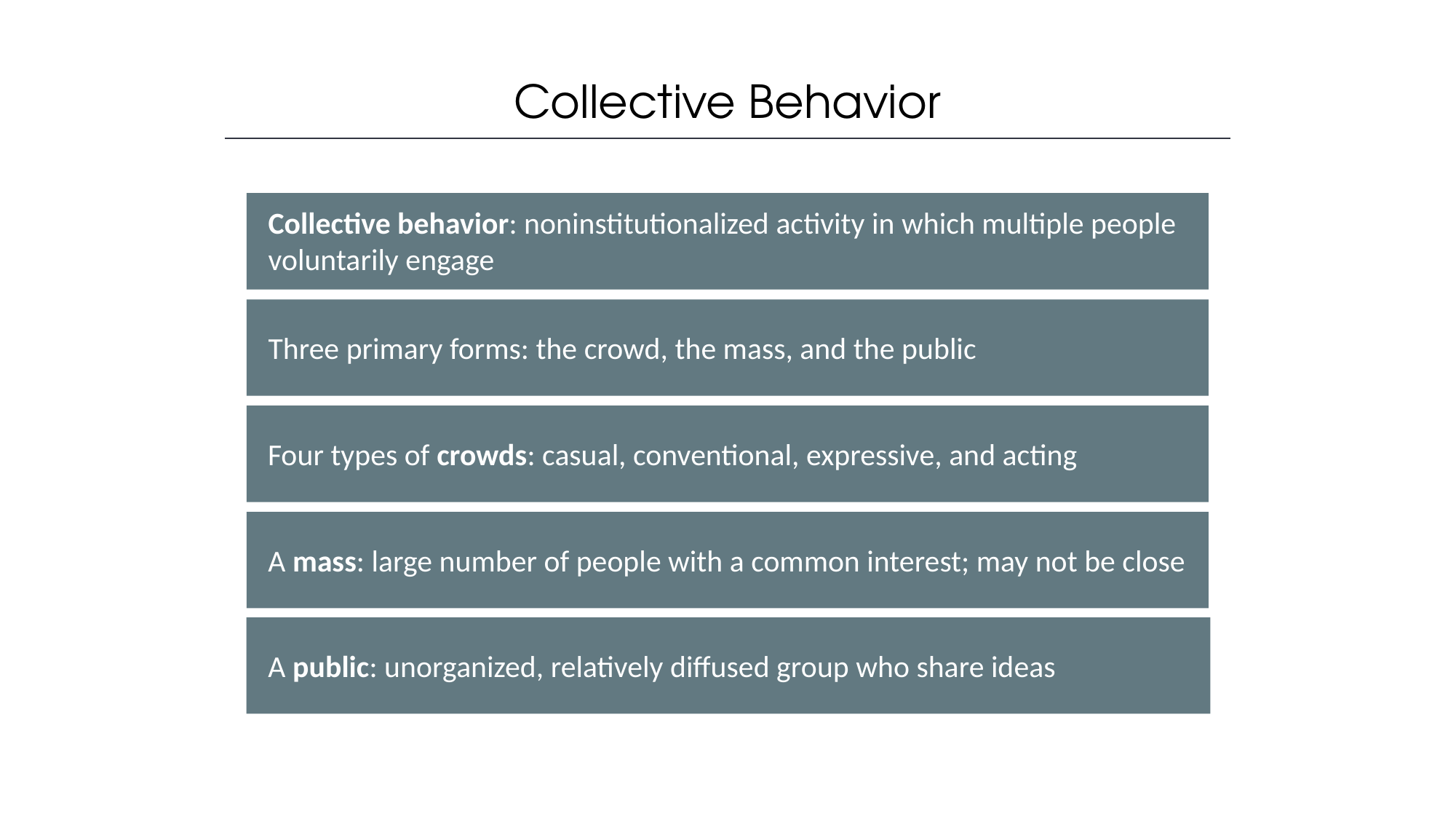

Collective Behavior
HAWKES LEARNING

Collective behavior: noninstitutionalized activity in which multiple people voluntarily engage

Three primary forms: the crowd, the mass, and the public

Four types of crowds: casual, conventional, expressive, and acting

A mass: large number of people with a common interest; may not be close

A public: unorganized, relatively diffused group who share ideas